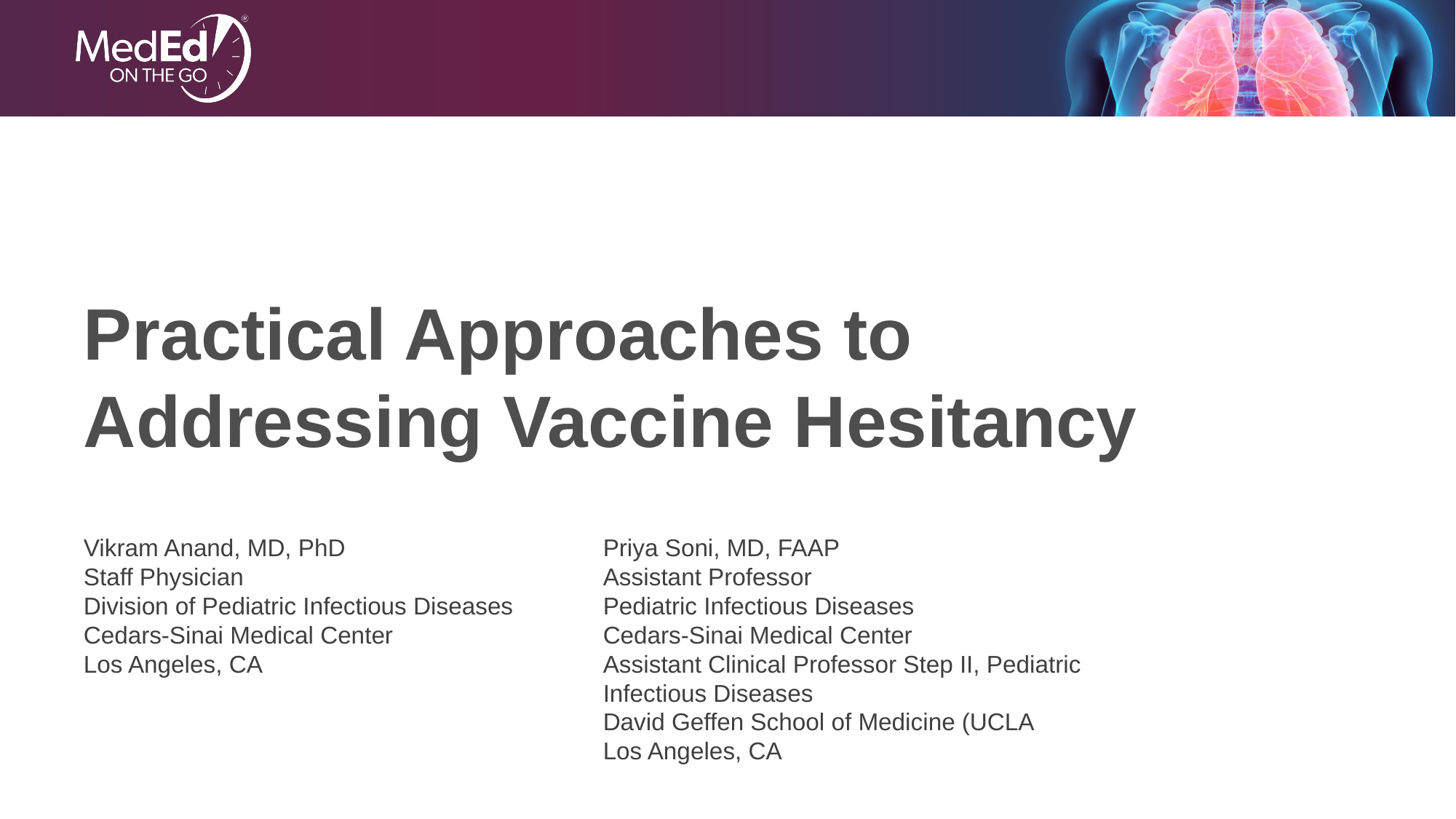

# Practical Approaches to Addressing Vaccine Hesitancy
Vikram Anand, MD, PhD
Staff Physician
Division of Pediatric Infectious Diseases
Cedars-Sinai Medical Center
Los Angeles, CA

Priya Soni, MD, FAAP
Assistant Professor
Pediatric Infectious Diseases
Cedars-Sinai Medical Center
Assistant Clinical Professor Step II, Pediatric Infectious Diseases
David Geffen School of Medicine (UCLA
Los Angeles, CA